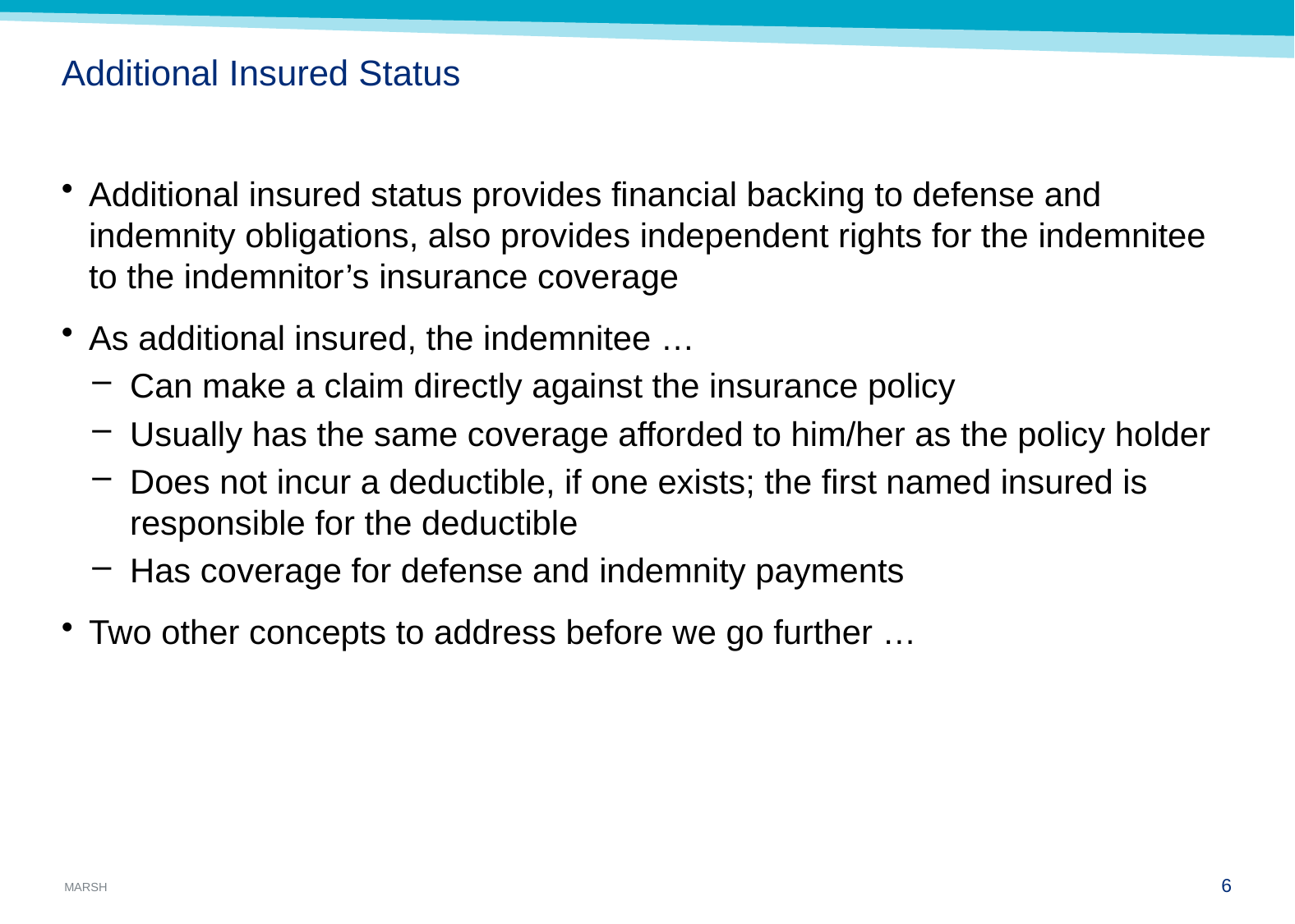

# Additional Insured Status
Additional insured status provides financial backing to defense and indemnity obligations, also provides independent rights for the indemnitee to the indemnitor’s insurance coverage
As additional insured, the indemnitee …
Can make a claim directly against the insurance policy
Usually has the same coverage afforded to him/her as the policy holder
Does not incur a deductible, if one exists; the first named insured is responsible for the deductible
Has coverage for defense and indemnity payments
Two other concepts to address before we go further …
6